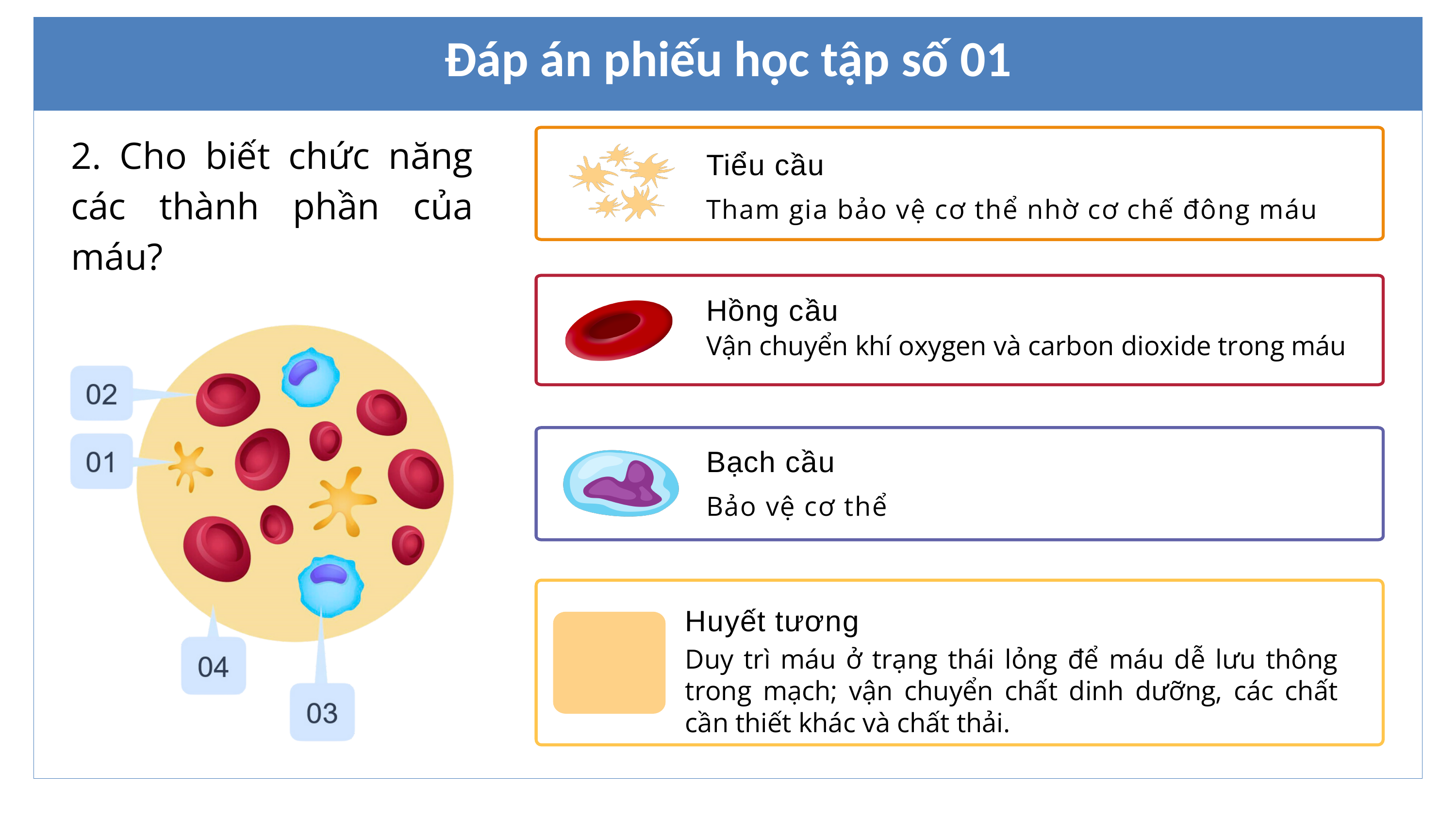

| Đáp án phiếu học tập số 01 |
| --- |
|  |
2. Cho biết chức năng các thành phần của máu?

Tiểu cầu

Tham gia bảo vệ cơ thể nhờ cơ chế đông máu

Hồng cầu

Vận chuyển khí oxygen và carbon dioxide trong máu

Bạch cầu

Bảo vệ cơ thể

Huyết tương

Duy trì máu ở trạng thái lỏng để máu dễ lưu thông trong mạch; vận chuyển chất dinh dưỡng, các chất cần thiết khác và chất thải.